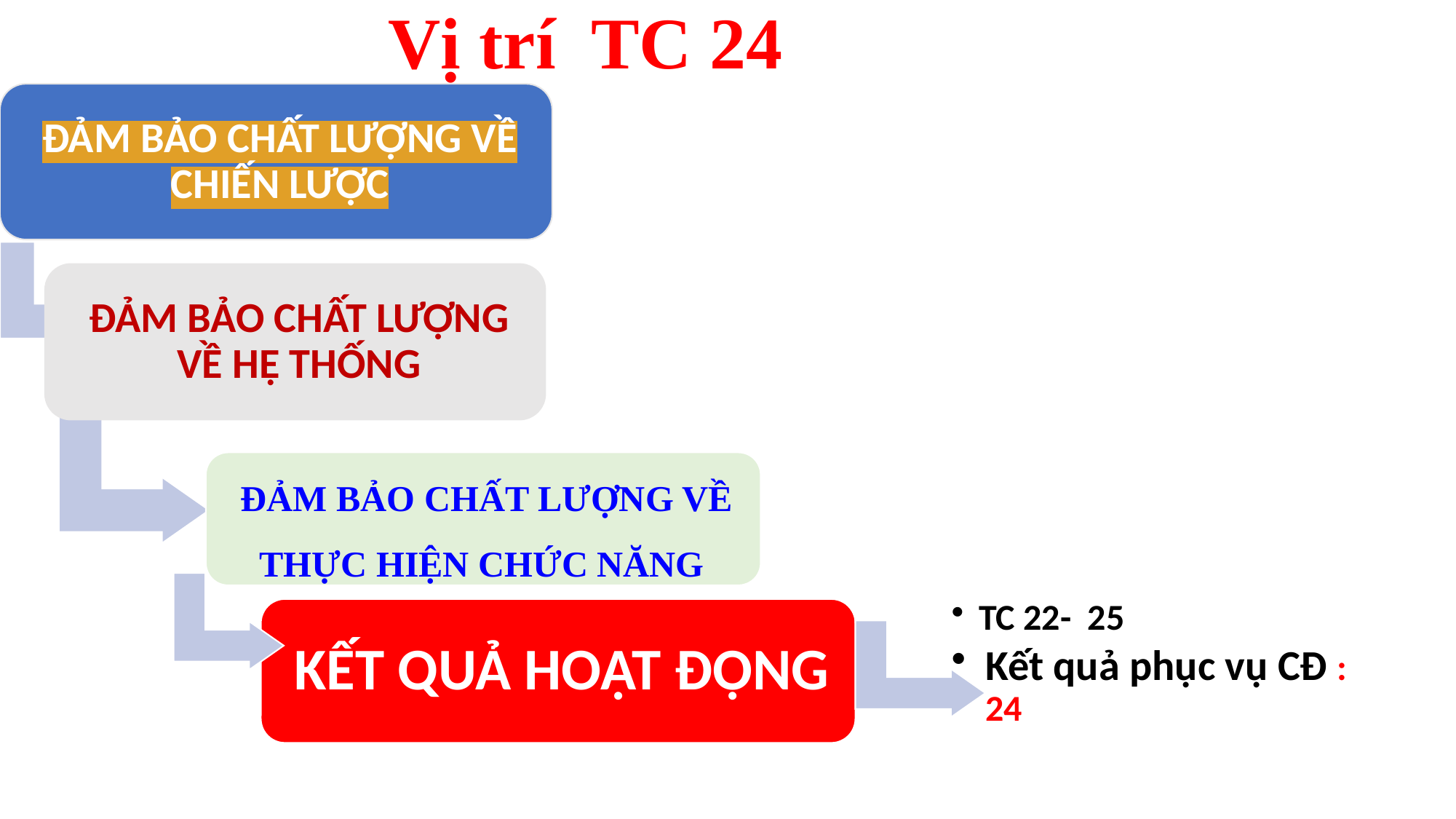

# Vị trí  TC 24
ĐẢM BẢO CHẤT LƯỢNG VỀ CHIẾN LƯỢC
ĐẢM BẢO CHẤT LƯỢNG VỀ HỆ THỐNG
ĐẢM BẢO CHẤT LƯỢNG VỀ THỰC HIỆN CHỨC NĂNG
TC 22-  25
Kết quả phục vụ CĐ : 24
KẾT QUẢ HOẠT ĐỘNG